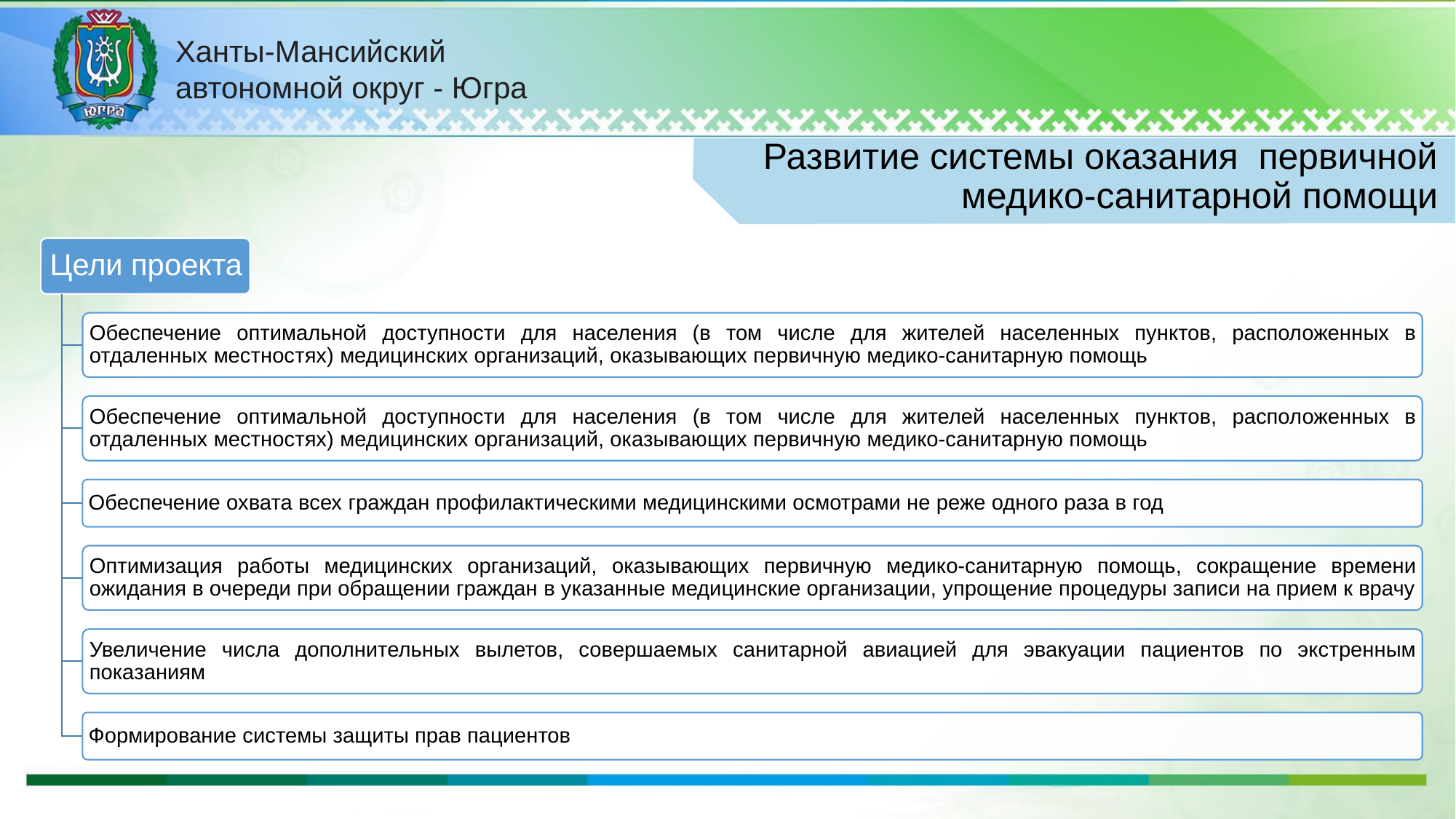

Ханты-Мансийский
автономной округ - Югра

Развитие системы оказания  первичной медико-санитарной помощи
Цели проекта
Обеспечение оптимальной доступности для населения (в том числе для жителей населенных пунктов, расположенных в отдаленных местностях) медицинских организаций, оказывающих первичную медико-санитарную помощь
Обеспечение оптимальной доступности для населения (в том числе для жителей населенных пунктов, расположенных в отдаленных местностях) медицинских организаций, оказывающих первичную медико-санитарную помощь
Обеспечение охвата всех граждан профилактическими медицинскими осмотрами не реже одного раза в год
Оптимизация работы медицинских организаций, оказывающих первичную медико-санитарную помощь, сокращение времени ожидания в очереди при обращении граждан в указанные медицинские организации, упрощение процедуры записи на прием к врачу
Увеличение числа дополнительных вылетов, совершаемых санитарной авиацией для эвакуации пациентов по экстренным показаниям
Формирование системы защиты прав пациентов